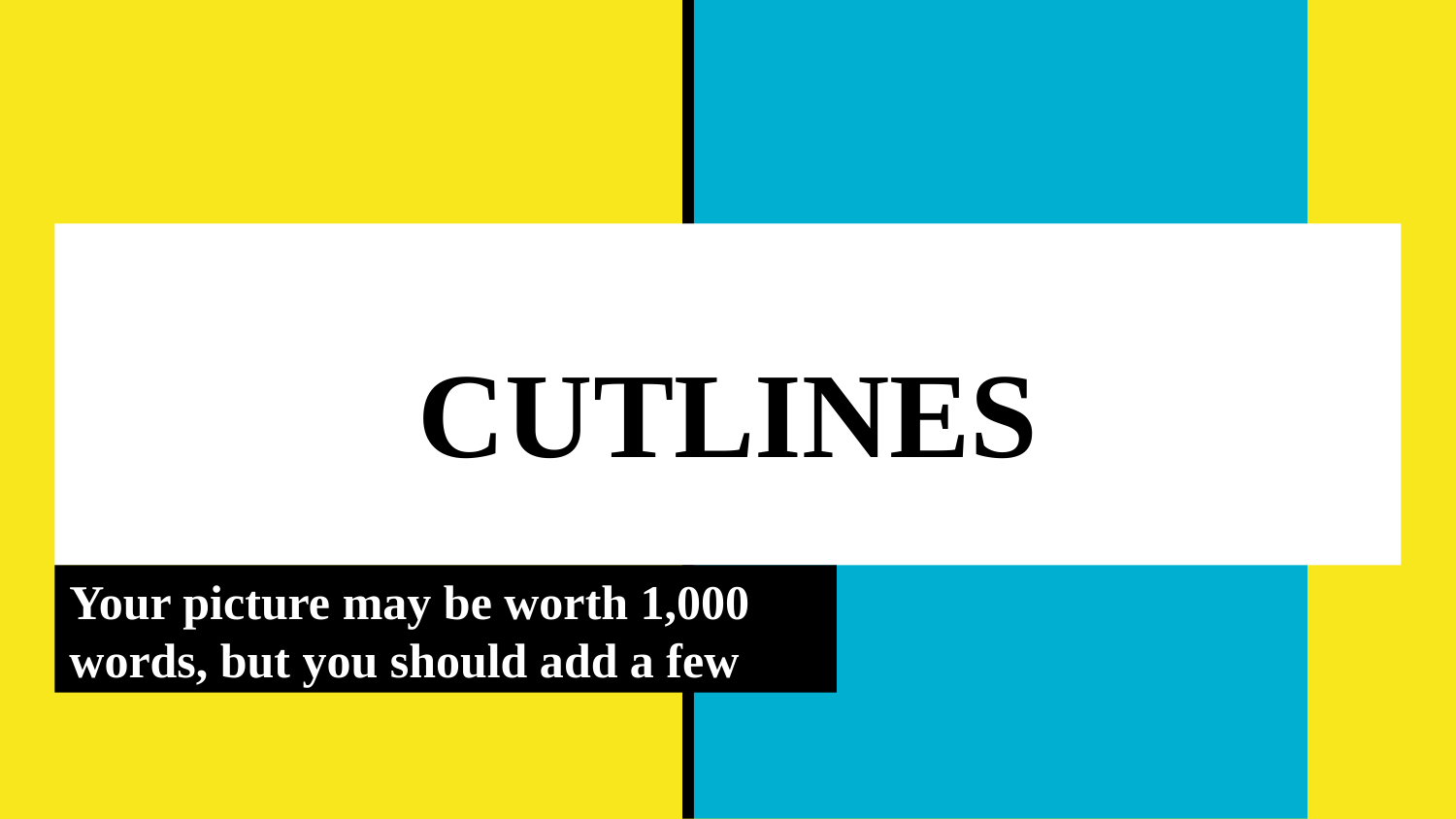

# CUTLINES

Your picture may be worth 1,000 words, but you should add a few